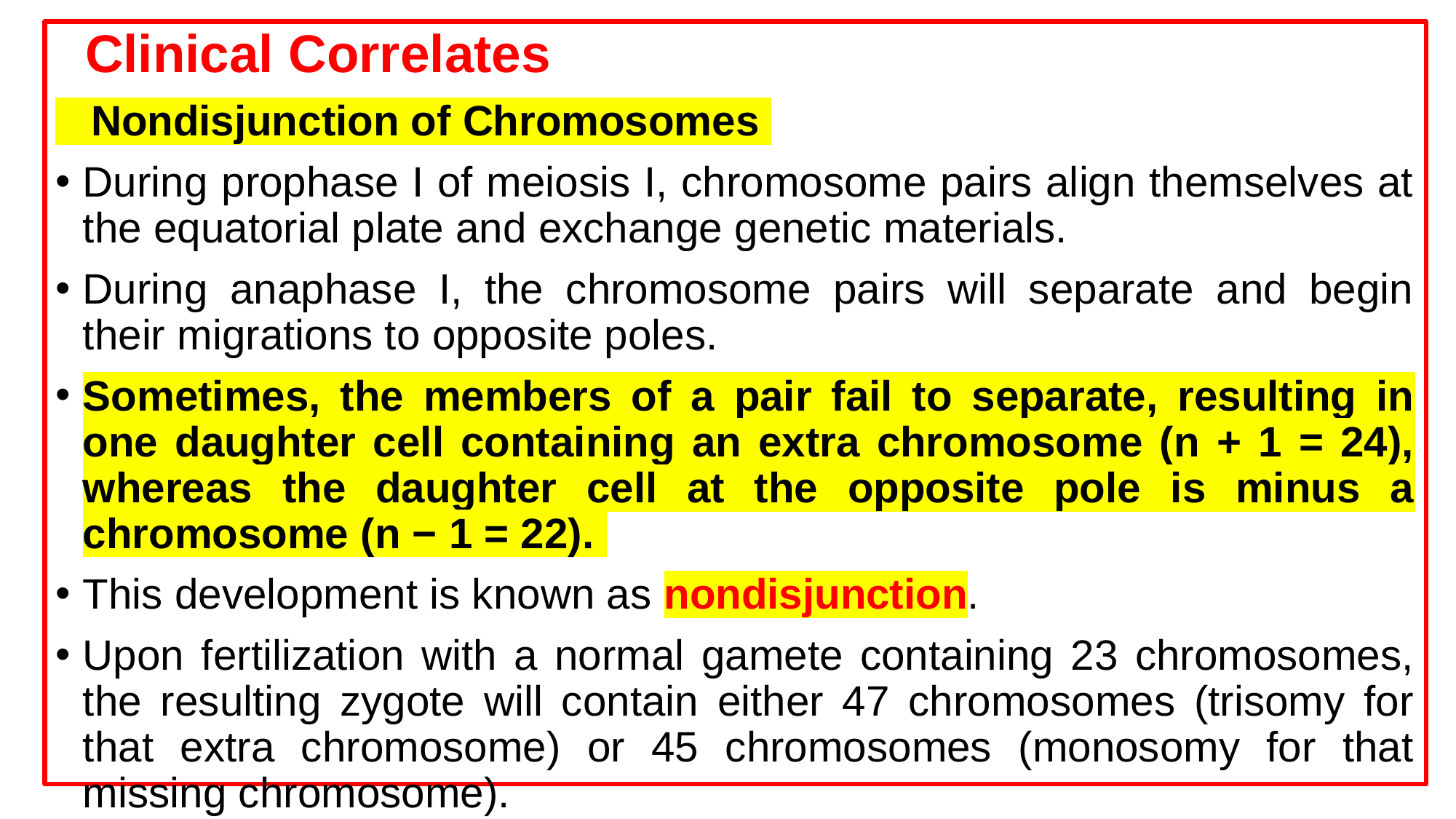

Clinical Correlates
   Nondisjunction of Chromosomes
During prophase I of meiosis I, chromosome pairs align themselves at the equatorial plate and exchange genetic materials.
During anaphase I, the chromosome pairs will separate and begin their migrations to opposite poles.
Sometimes, the members of a pair fail to separate, resulting in one daughter cell containing an extra chromosome (n + 1 = 24), whereas the daughter cell at the opposite pole is minus a chromosome (n − 1 = 22).
This development is known as nondisjunction.
Upon fertilization with a normal gamete containing 23 chromosomes, the resulting zygote will contain either 47 chromosomes (trisomy for that extra chromosome) or 45 chromosomes (monosomy for that missing chromosome).